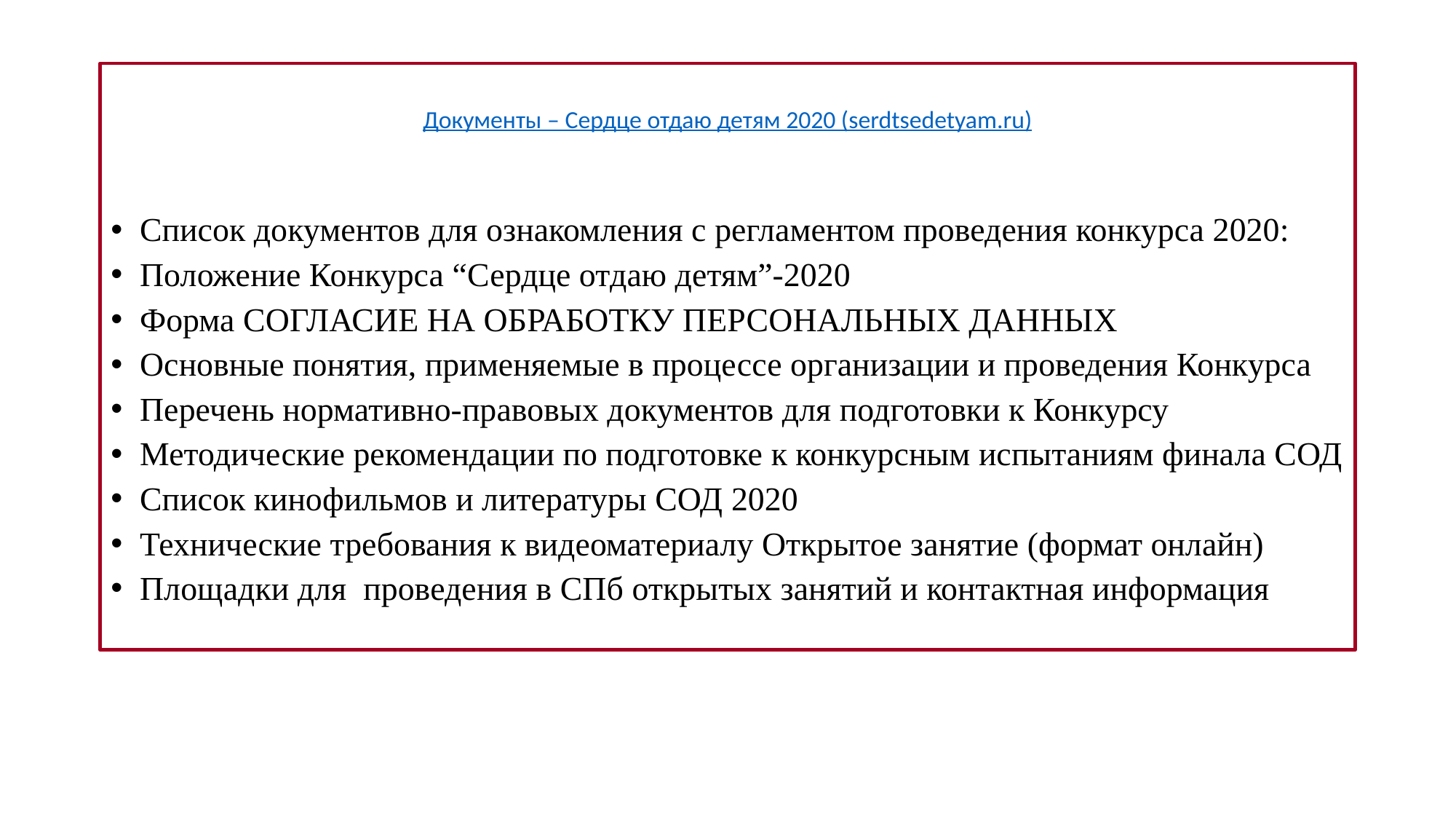

Документы – Сердце отдаю детям 2020 (serdtsedetyam.ru)

Список документов для ознакомления с регламентом проведения конкурса 2020:
Положение Конкурса “Сердце отдаю детям”-2020
Форма СОГЛАСИЕ НА ОБРАБОТКУ ПЕРСОНАЛЬНЫХ ДАННЫХ
Основные понятия, применяемые в процессе организации и проведения Конкурса
Перечень нормативно-правовых документов для подготовки к Конкурсу
Методические рекомендации по подготовке к конкурсным испытаниям финала СОД
Список кинофильмов и литературы СОД 2020
Технические требования к видеоматериалу Открытое занятие (формат онлайн)
Площадки для  проведения в СПб открытых занятий и контактная информация